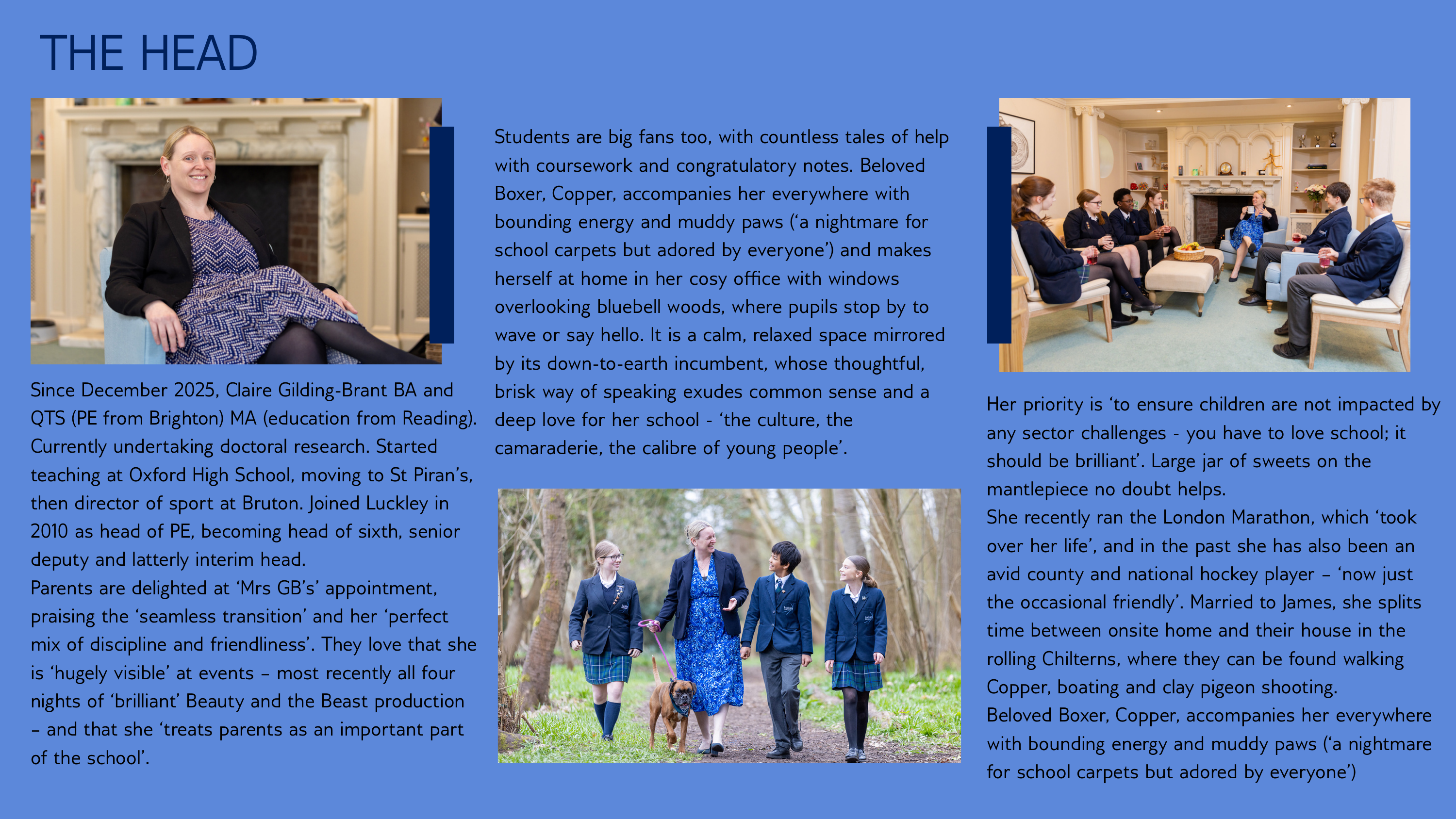

THE HEAD

Students are big fans too, with countless tales of help with coursework and congratulatory notes. Beloved Boxer, Copper, accompanies her everywhere with bounding energy and muddy paws (‘a nightmare for school carpets but adored by everyone’) and makes herself at home in her cosy office with windows overlooking bluebell woods, where pupils stop by to wave or say hello. It is a calm, relaxed space mirrored by its down-to-earth incumbent, whose thoughtful, brisk way of speaking exudes common sense and a deep love for her school - ‘the culture, the camaraderie, the calibre of young people’.

Her priority is ‘to ensure children are not impacted by any sector challenges - you have to love school; it should be brilliant’. Large jar of sweets on the mantlepiece no doubt helps.
She recently ran the London Marathon, which ‘took over her life’, and in the past she has also been an avid county and national hockey player – ‘now just the occasional friendly’. Married to James, she splits time between onsite home and their house in the rolling Chilterns, where they can be found walking Copper, boating and clay pigeon shooting.
Beloved Boxer, Copper, accompanies her everywhere with bounding energy and muddy paws (‘a nightmare for school carpets but adored by everyone’)

Since December 2025, Claire Gilding-Brant BA and QTS (PE from Brighton) MA (education from Reading).
Currently undertaking doctoral research. Started teaching at Oxford High School, moving to St Piran’s, then director of sport at Bruton. Joined Luckley in 2010 as head of PE, becoming head of sixth, senior deputy and latterly interim head.
Parents are delighted at ‘Mrs GB’s’ appointment, praising the ‘seamless transition’ and her ‘perfect mix of discipline and friendliness’. They love that she is ‘hugely visible’ at events – most recently all four nights of ‘brilliant’ Beauty and the Beast production – and that she ‘treats parents as an important part of the school’.